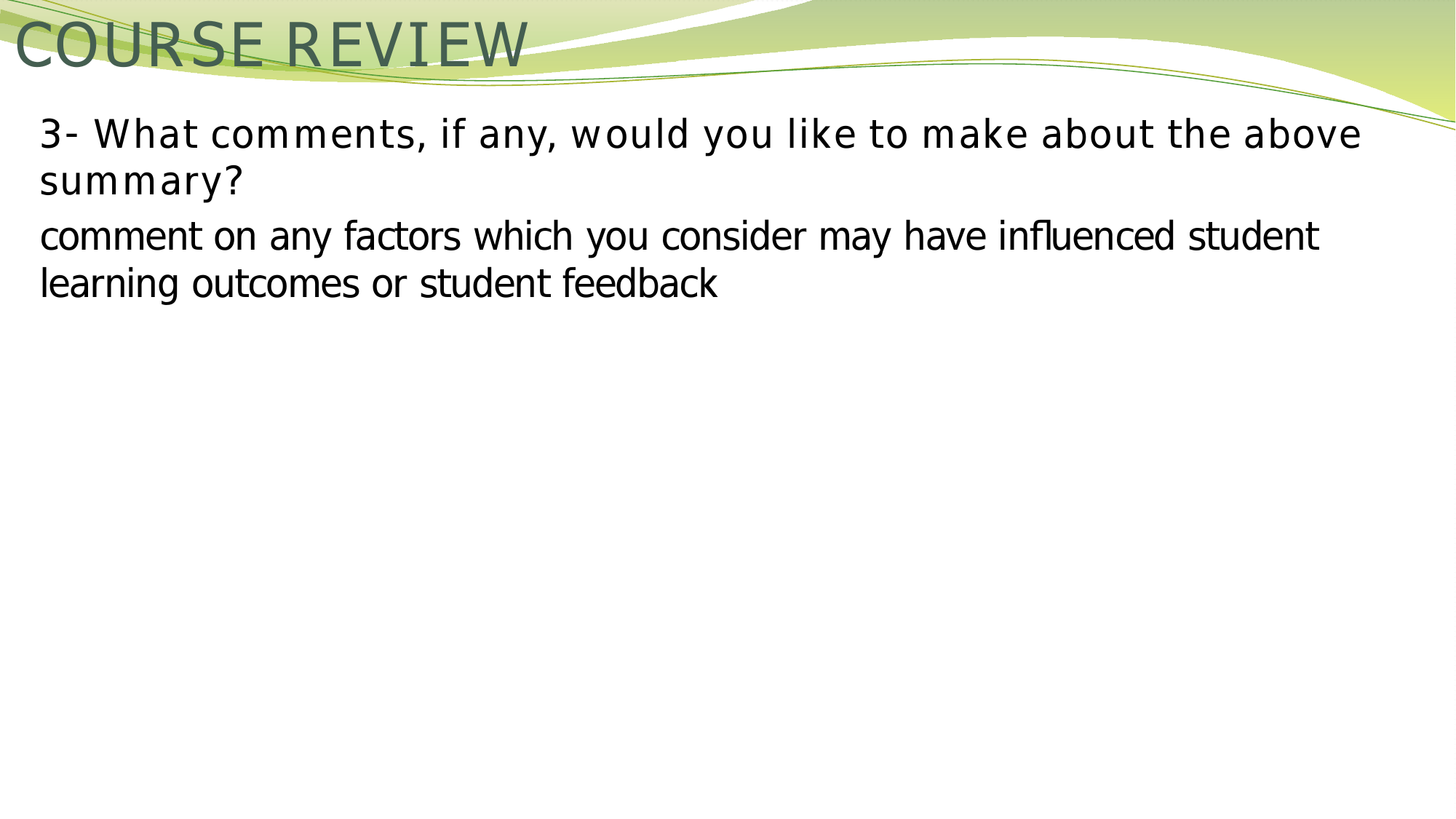

# COURSE REVIEW
3- What comments, if any, would you like to make about the above summary?
comment on any factors which you consider may have influenced student learning outcomes or student feedback